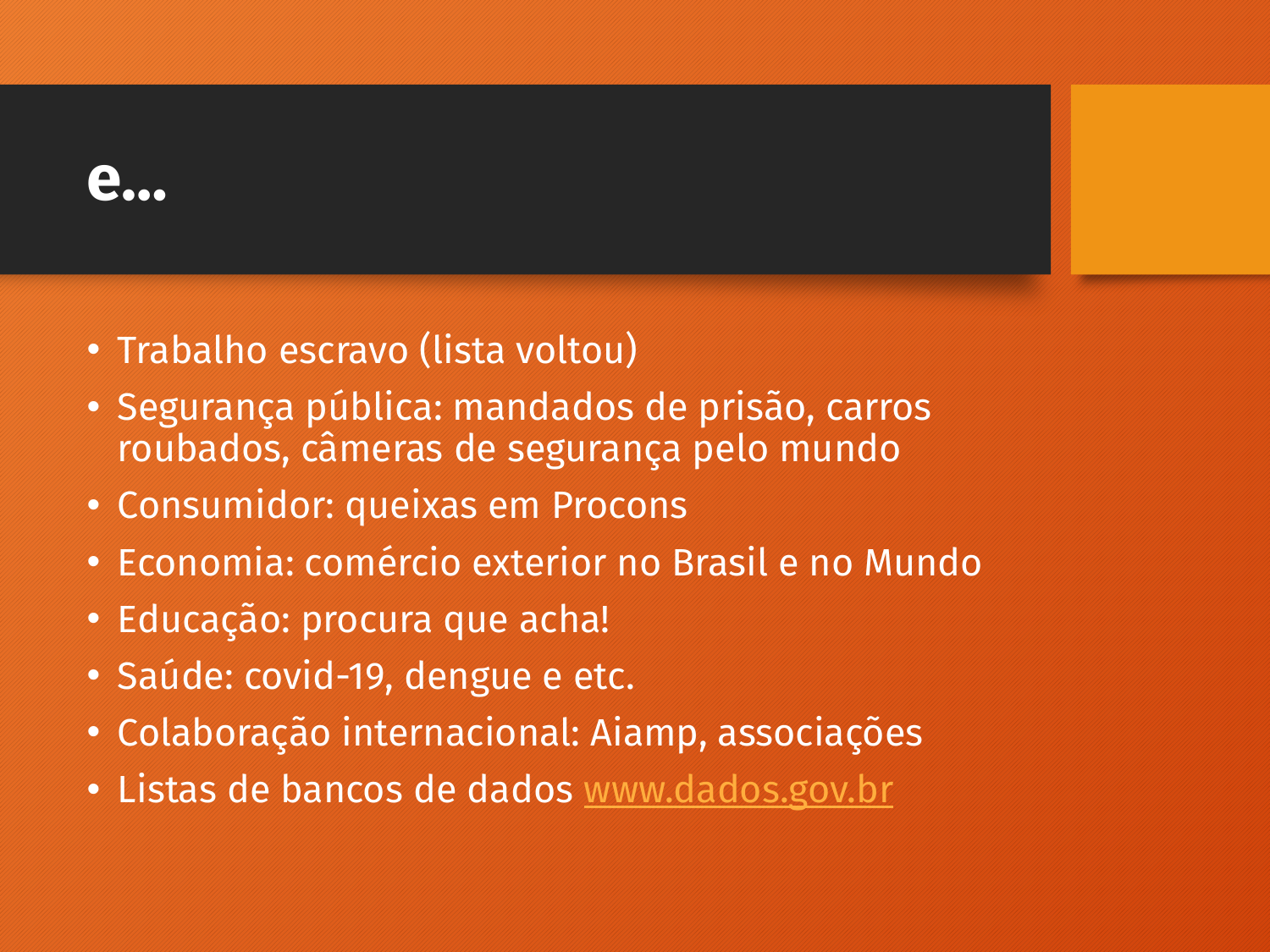

# e…
Trabalho escravo (lista voltou)
Segurança pública: mandados de prisão, carros roubados, câmeras de segurança pelo mundo
Consumidor: queixas em Procons
Economia: comércio exterior no Brasil e no Mundo
Educação: procura que acha!
Saúde: covid-19, dengue e etc.
Colaboração internacional: Aiamp, associações
Listas de bancos de dados www.dados.gov.br